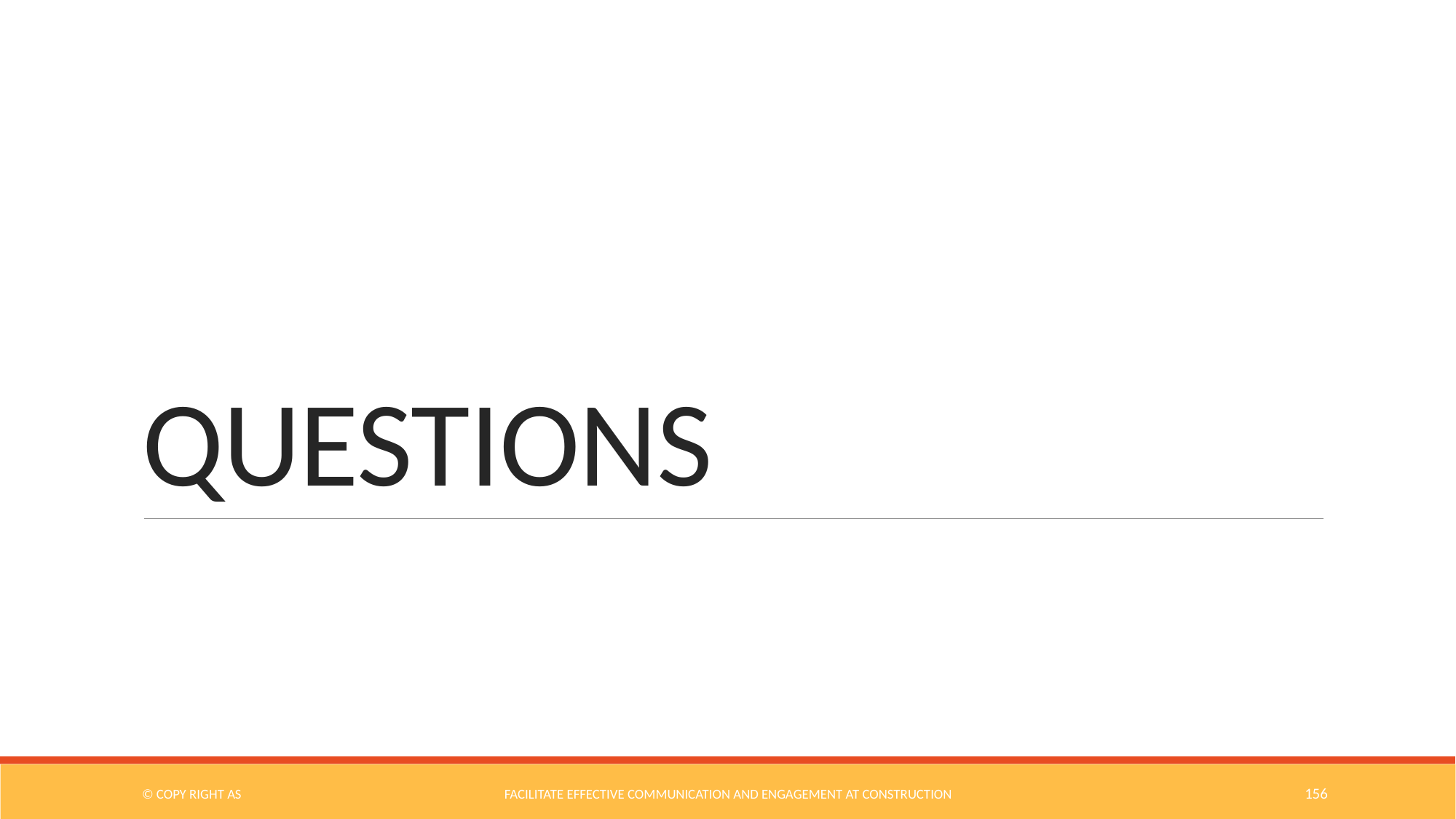

# QUESTIONS
© COPY RIGHT AS
Facilitate Effective Communication and Engagement at Construction
156